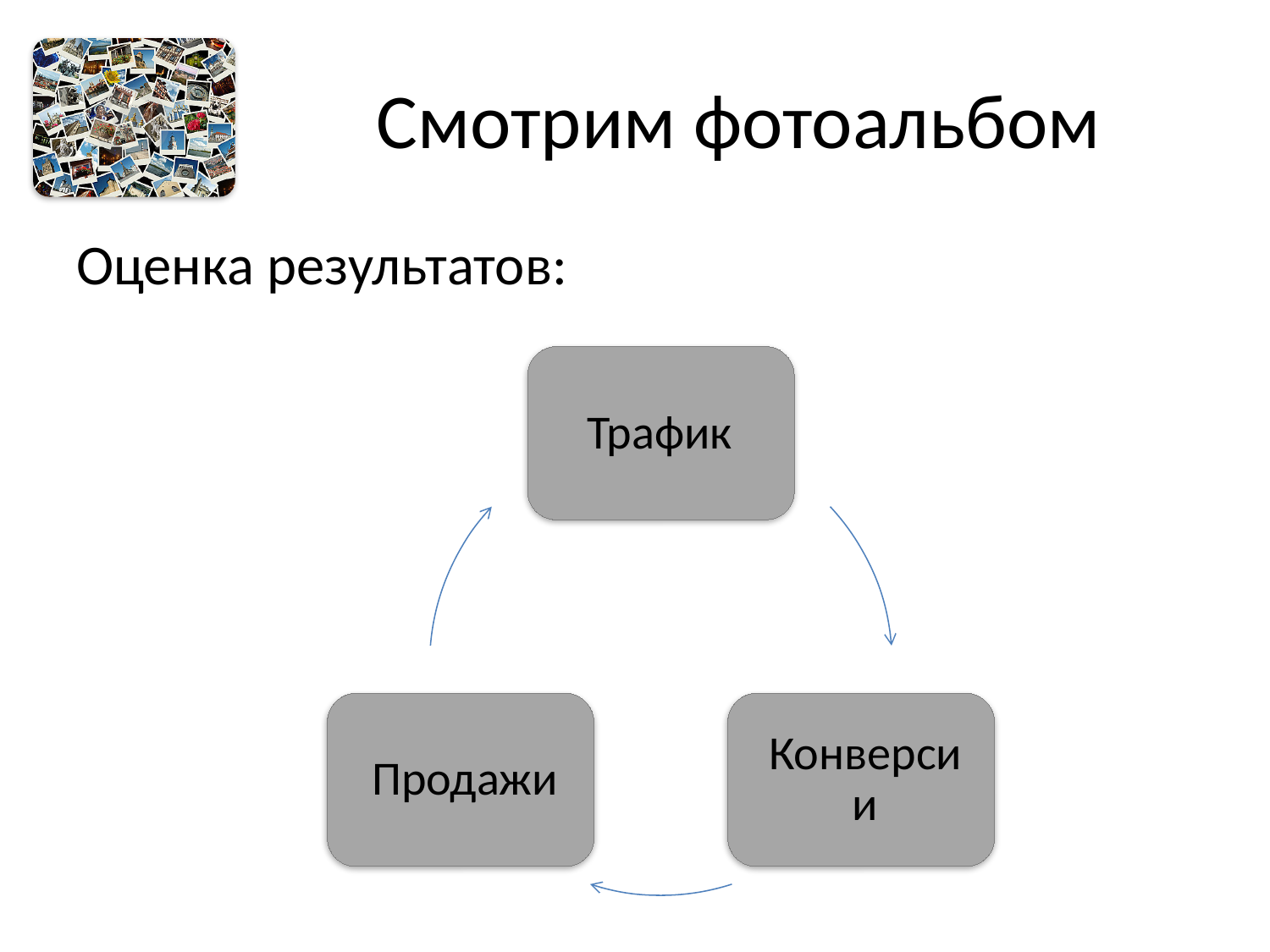

# Смотрим фотоальбом

Оценка результатов:
Трафик
Конверсии
Продажи